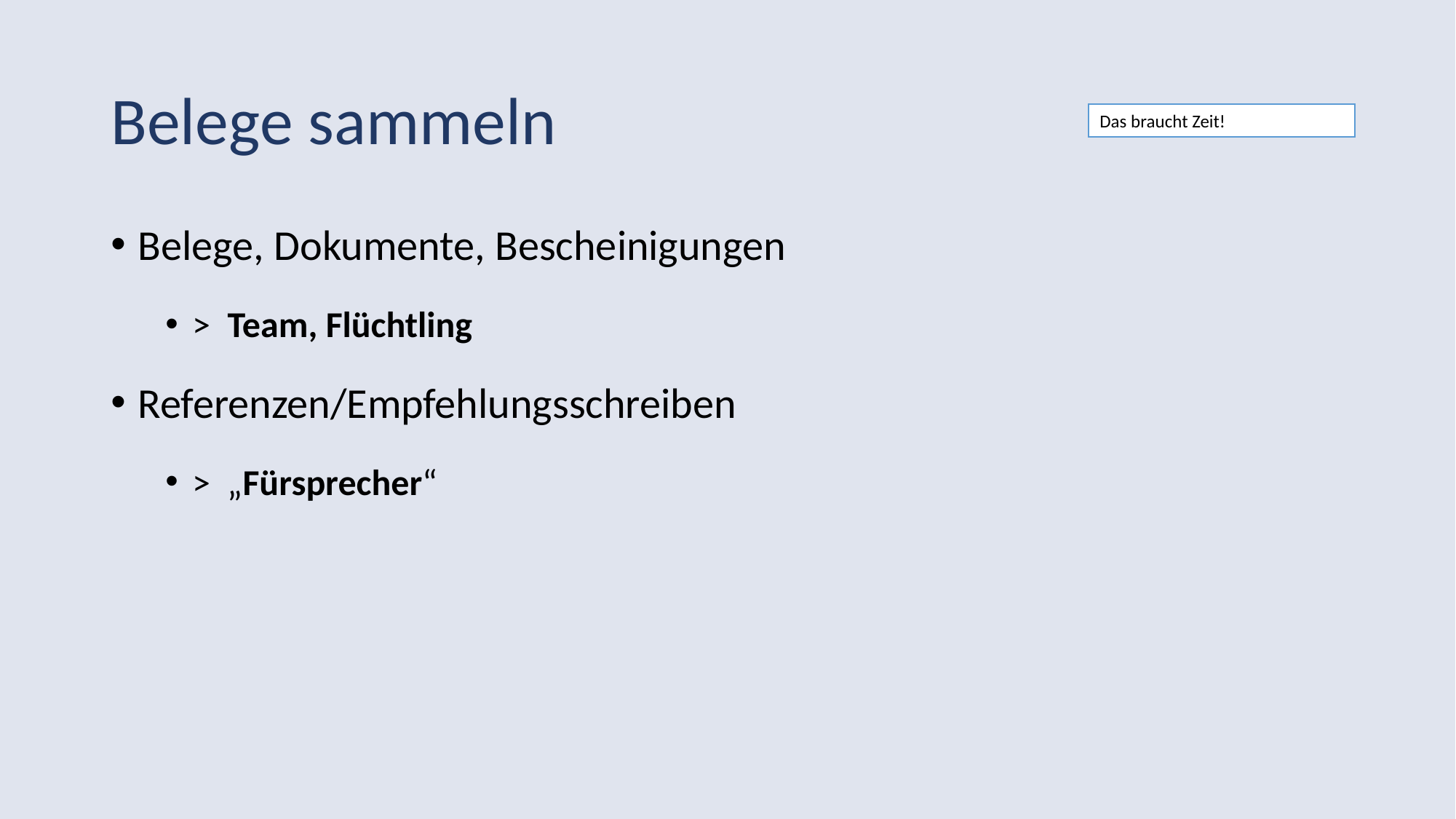

# Belege sammeln
Das braucht Zeit!
Belege, Dokumente, Bescheinigungen
>  Team, Flüchtling
Referenzen/Empfehlungsschreiben
>  „Fürsprecher“